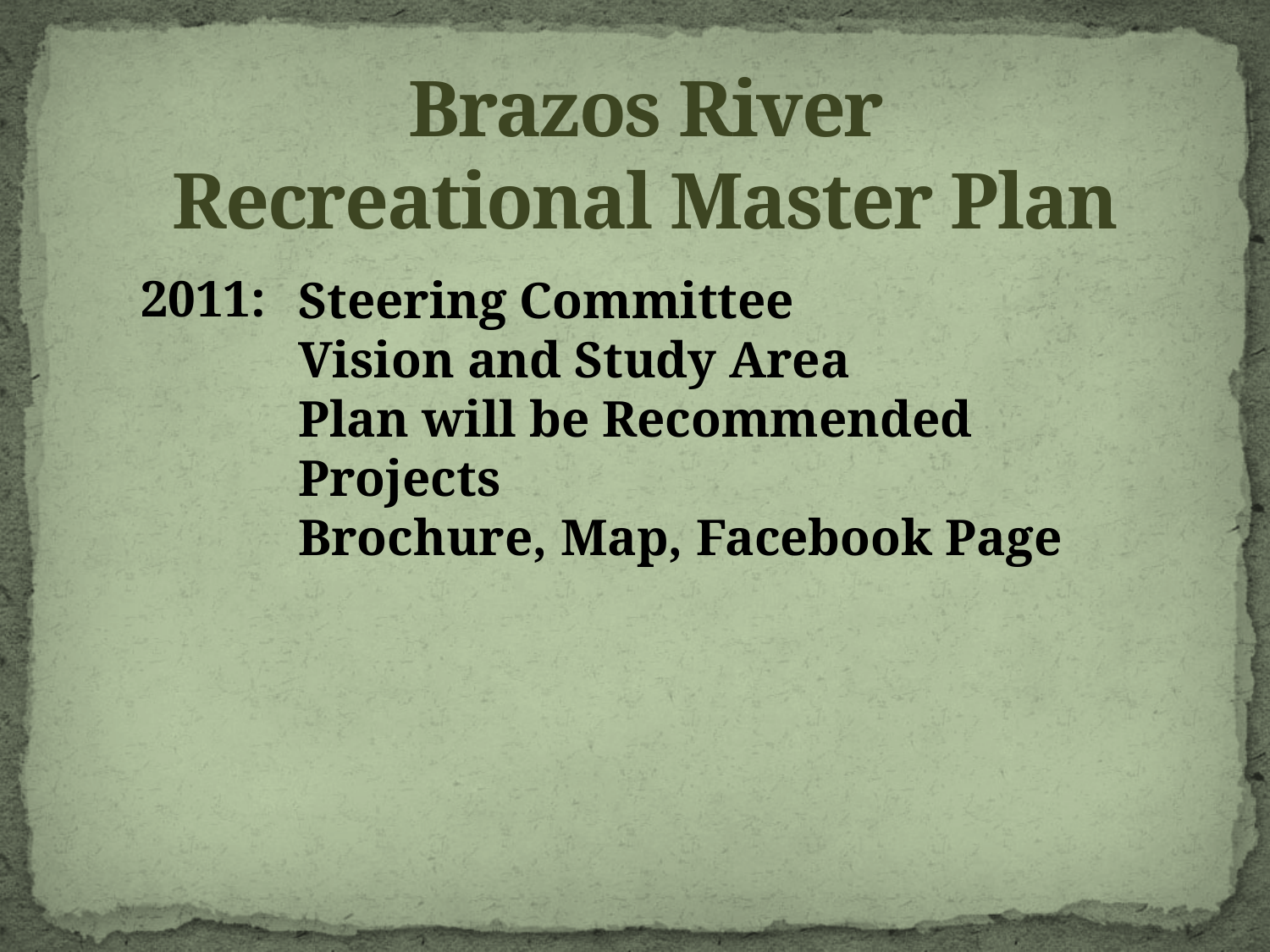

# Brazos River Recreational Master Plan
2011:

Steering Committee
Vision and Study Area
Plan will be Recommended Projects
Brochure, Map, Facebook Page